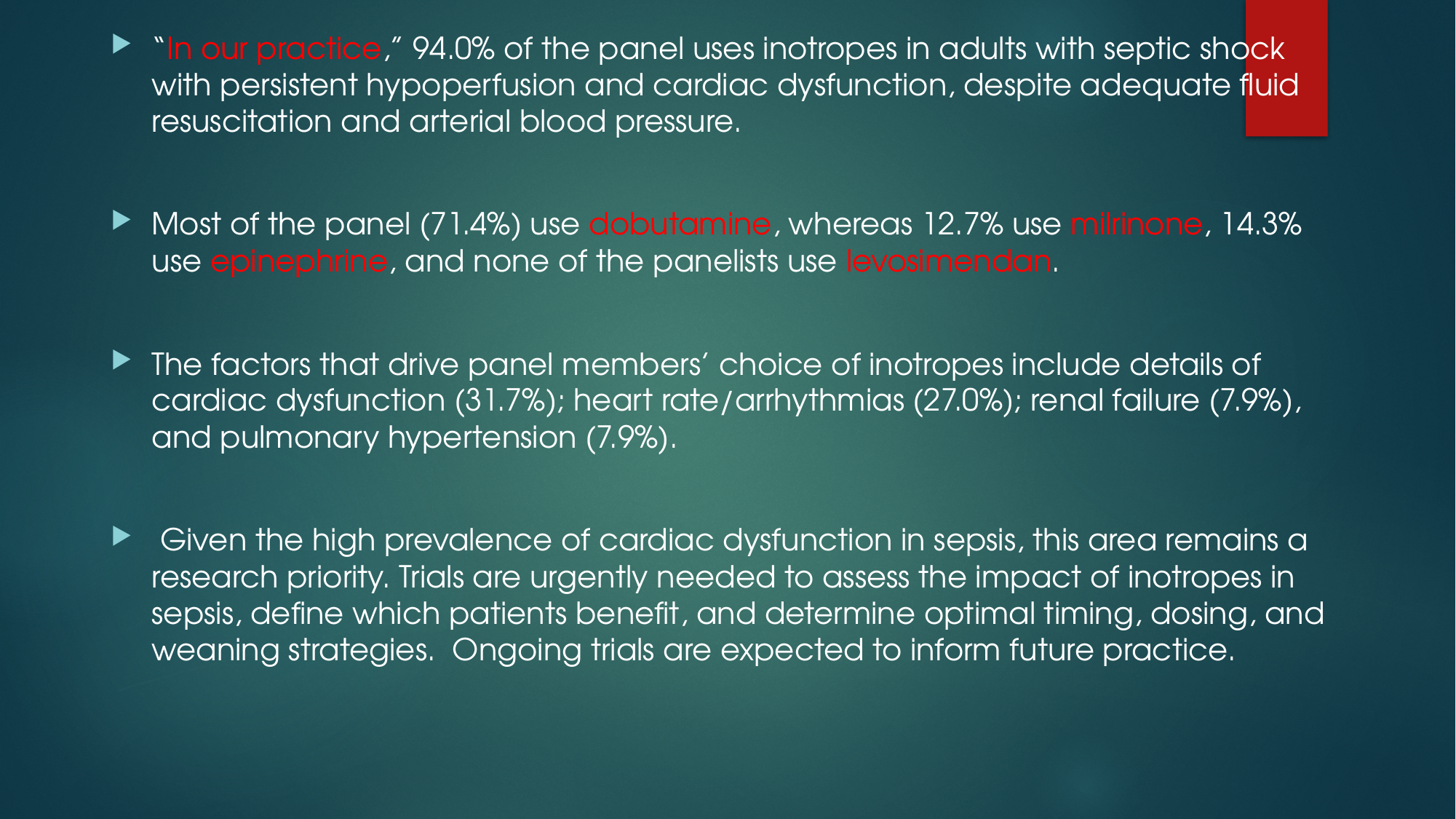

“In our practice,” 94.0% of the panel uses inotropes in adults with septic shock with persistent hypoperfusion and cardiac dysfunction, despite adequate fluid resuscitation and arterial blood pressure.

Most of the panel (71.4%) use dobutamine, whereas 12.7% use milrinone, 14.3% use epinephrine, and none of the panelists use levosimendan.

The factors that drive panel members’ choice of inotropes include details of cardiac dysfunction (31.7%); heart rate/arrhythmias (27.0%); renal failure (7.9%), and pulmonary hypertension (7.9%).

 Given the high prevalence of cardiac dysfunction in sepsis, this area remains a research priority. Trials are urgently needed to assess the impact of inotropes in sepsis, define which patients benefit, and determine optimal timing, dosing, and weaning strategies.  Ongoing trials are expected to inform future practice.